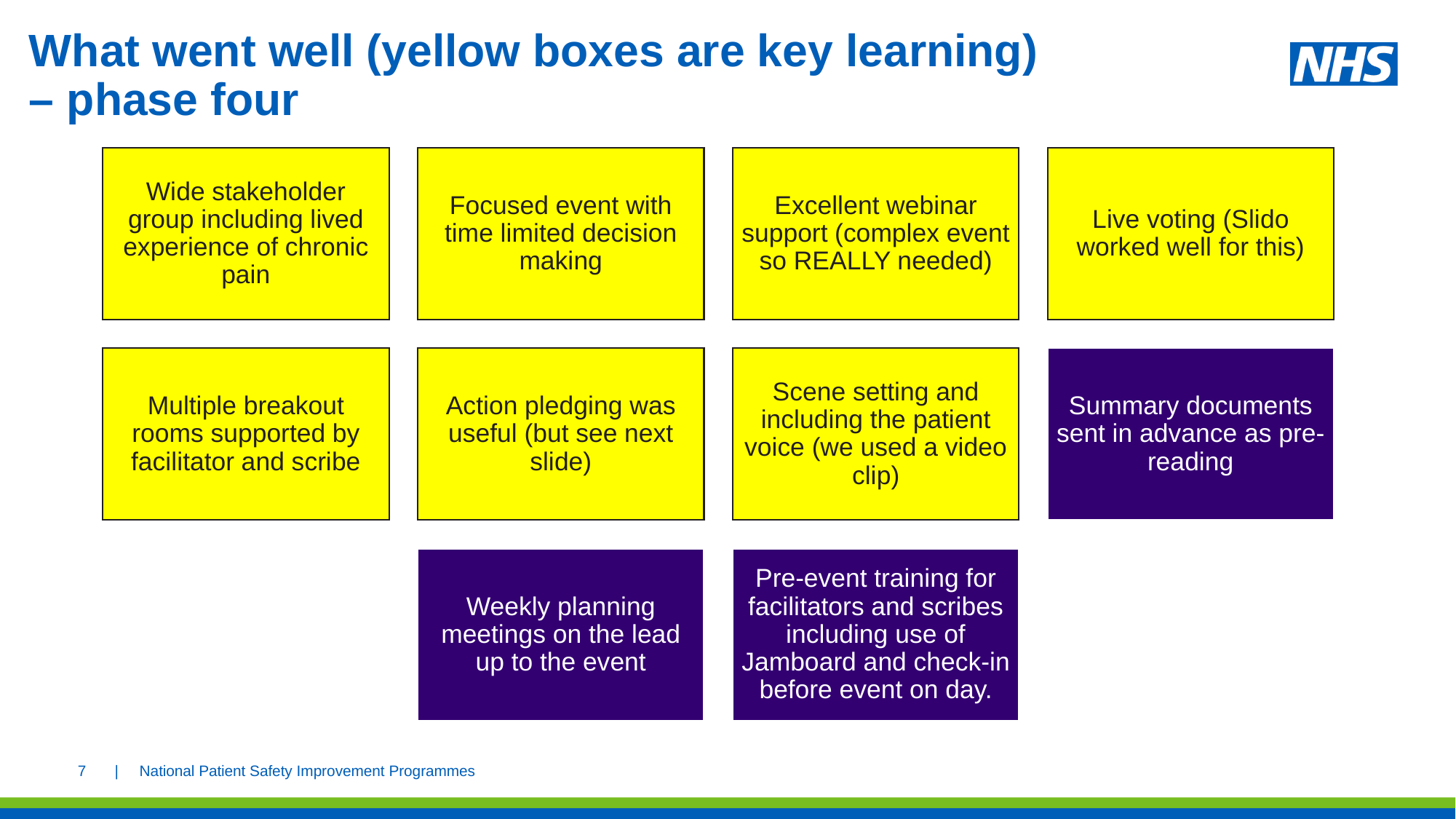

# What went well (yellow boxes are key learning) – phase four
Wide stakeholder group including lived experience of chronic pain
Focused event with time limited decision making
Excellent webinar support (complex event so REALLY needed)
Live voting (Slido worked well for this)
Multiple breakout rooms supported by facilitator and scribe
Action pledging was useful (but see next slide)
Scene setting and including the patient voice (we used a video clip)
Summary documents sent in advance as pre-reading
Weekly planning meetings on the lead up to the event
Pre-event training for facilitators and scribes including use of Jamboard and check-in before event on day.
7
|     National Patient Safety Improvement Programmes